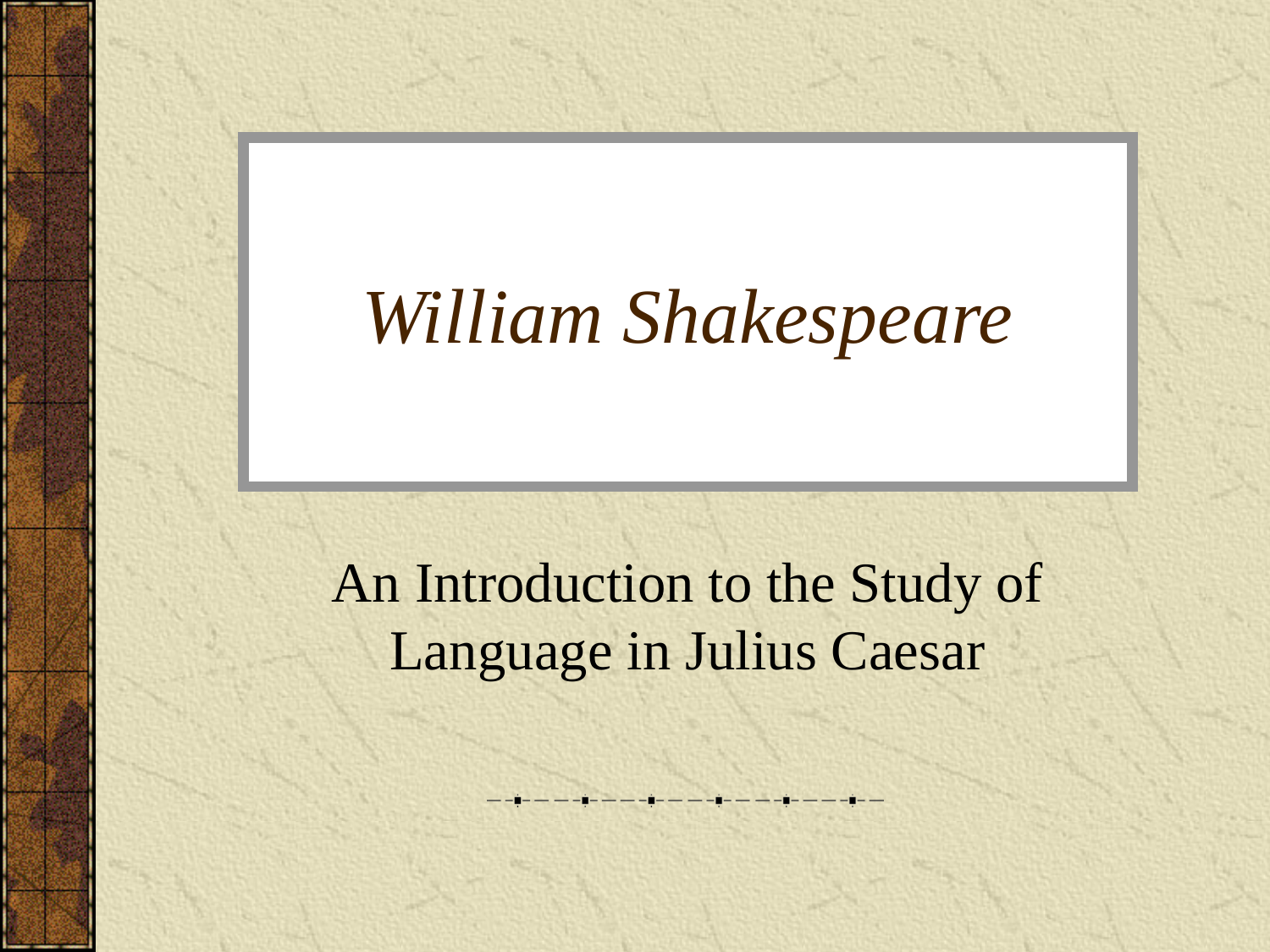

# William Shakespeare
An Introduction to the Study of Language in Julius Caesar